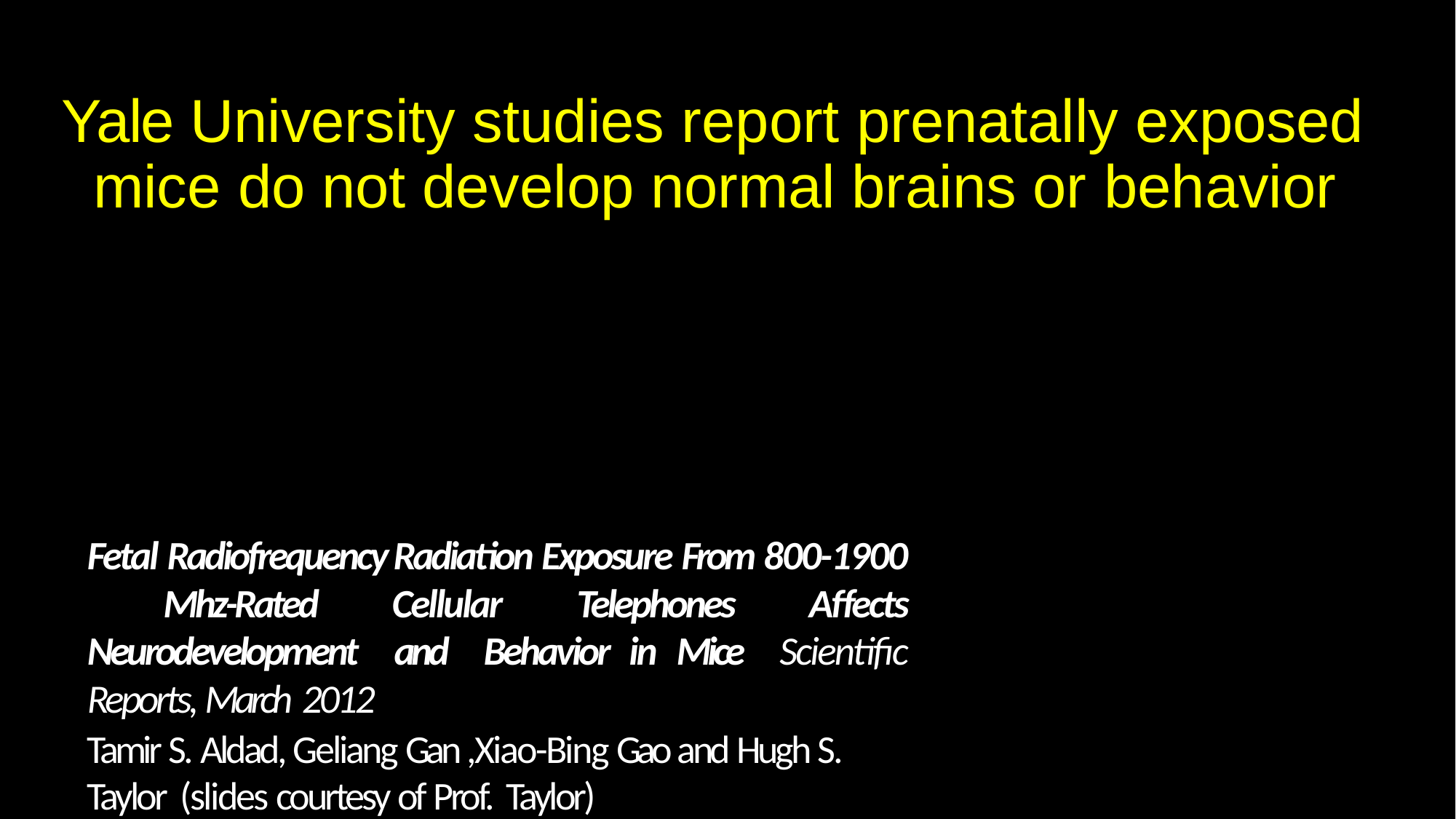

# Yale University studies report prenatally exposed  mice do not develop normal brains or behavior
Fetal Radiofrequency Radiation Exposure From 800-1900  Mhz-Rated Cellular Telephones Affects Neurodevelopment  and  Behavior in Mice  Scientific Reports, March 2012
Tamir S. Aldad, Geliang Gan ,Xiao-Bing Gao and Hugh S. Taylor  (slides courtesy of Prof. Taylor)